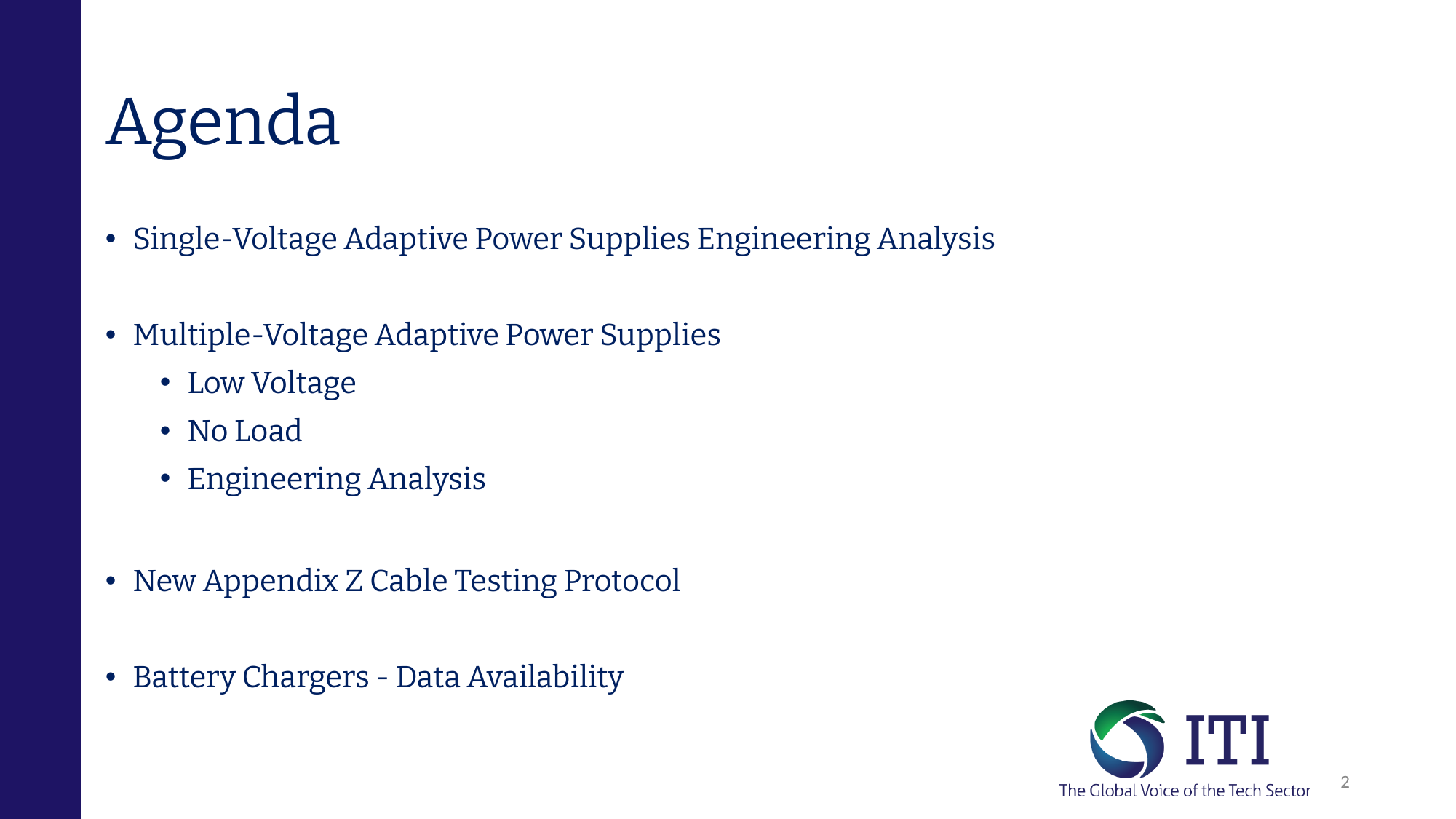

# Agenda
Single-Voltage Adaptive Power Supplies Engineering Analysis

Multiple-Voltage Adaptive Power Supplies
Low Voltage
No Load
Engineering Analysis

New Appendix Z Cable Testing Protocol

Battery Chargers - Data Availability
2